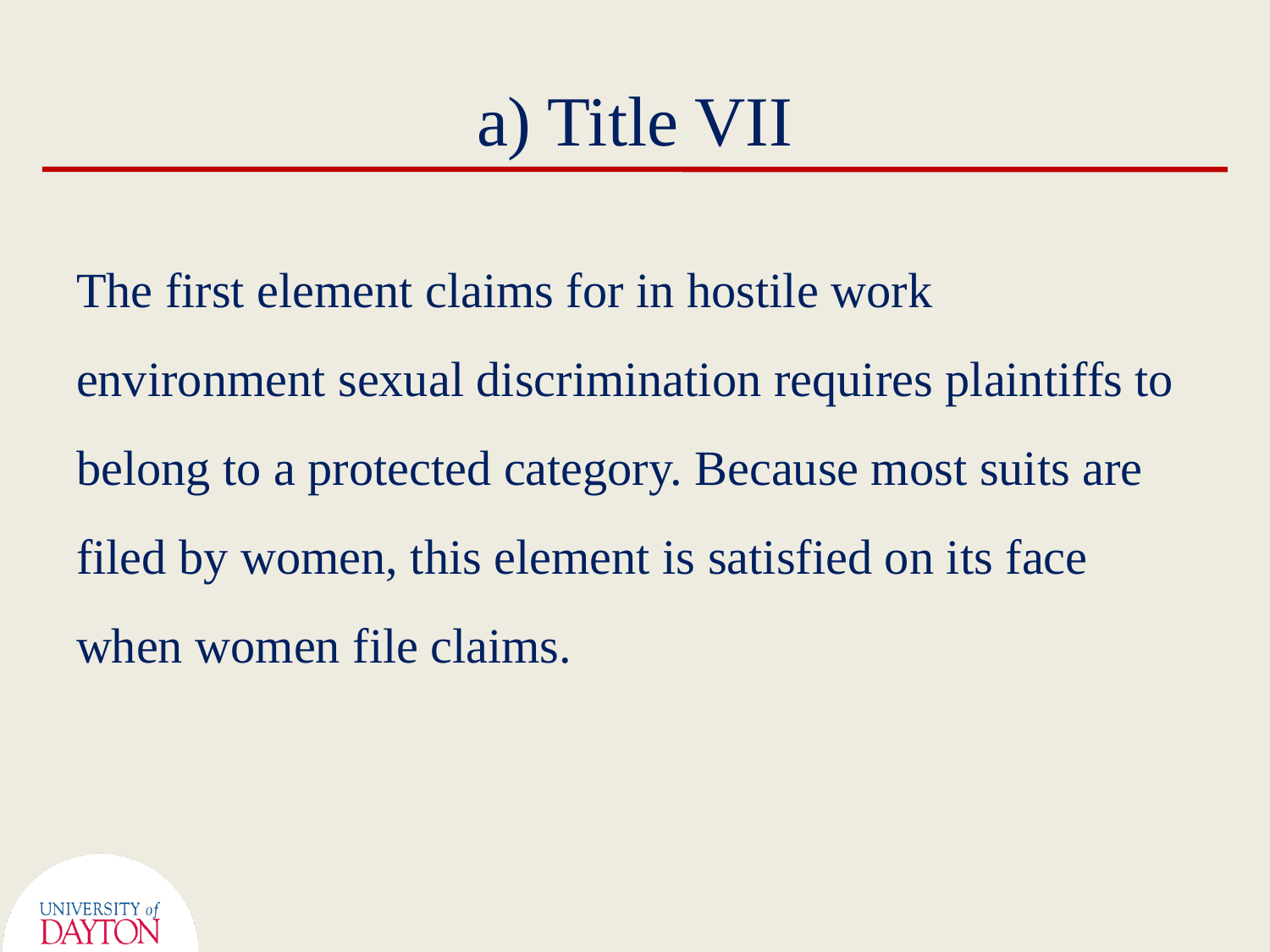

# a) Title VII
The first element claims for in hostile work environment sexual discrimination requires plaintiffs to belong to a protected category. Because most suits are filed by women, this element is satisfied on its face when women file claims.